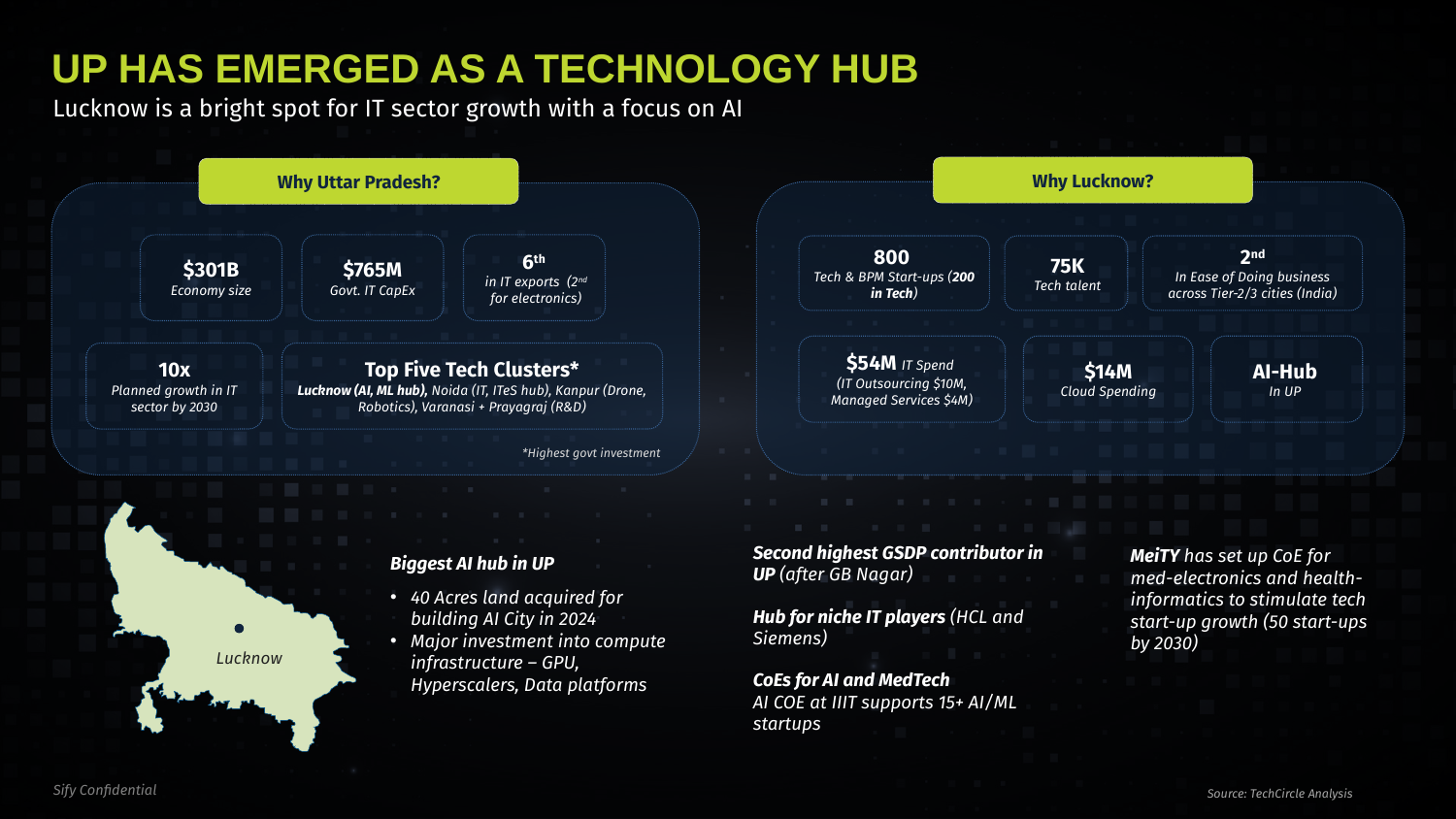

# UP has emerged as a technology hub
Lucknow is a bright spot for IT sector growth with a focus on AI
Why Lucknow?
Why Uttar Pradesh?

800
Tech & BPM Start-ups (200 in Tech)
2nd
In Ease of Doing business across Tier-2/3 cities (India)
6th
in IT exports  (2nd for electronics)
75K
Tech talent
$301B
Economy size
$765M
Govt. IT CapEx

$54M IT Spend
(IT Outsourcing $10M, Managed Services $4M)

10x
Planned growth in IT sector by 2030
Top Five Tech Clusters*
Lucknow (AI, ML hub), Noida (IT, ITeS hub), Kanpur (Drone, Robotics), Varanasi + Prayagraj (R&D)
$14M
Cloud Spending
AI-Hub
In UP
*Highest govt investment

Lucknow
Second highest GSDP contributor in UP (after GB Nagar)
MeiTY has set up CoE for med-electronics and health-informatics to stimulate tech start-up growth (50 start-ups by 2030)
Biggest AI hub in UP
40 Acres land acquired for building AI City in 2024
Major investment into compute infrastructure – GPU, Hyperscalers, Data platforms
Hub for niche IT players (HCL and Siemens)
CoEs for AI and MedTech
AI COE at IIIT supports 15+ AI/ML startups
Source: TechCircle Analysis